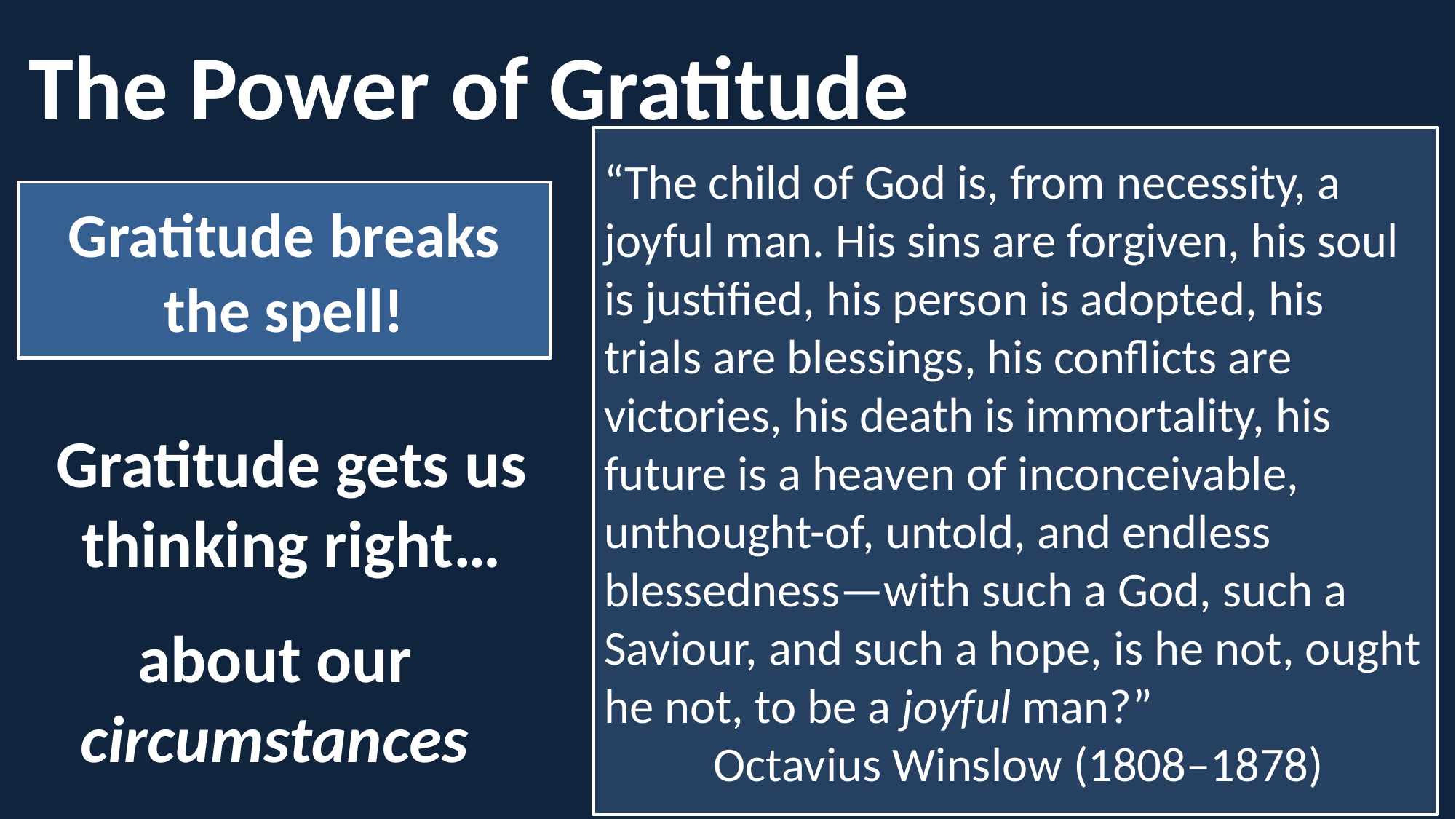

The Power of Gratitude
“The child of God is, from necessity, a joyful man. His sins are forgiven, his soul is justified, his person is adopted, his trials are blessings, his conflicts are victories, his death is immortality, his future is a heaven of inconceivable, unthought-of, untold, and endless blessedness—with such a God, such a Saviour, and such a hope, is he not, ought he not, to be a joyful man?” 			Octavius Winslow (1808–1878)
Gratitude breaks the spell!
Gratitude gets us thinking right…
about our circumstances